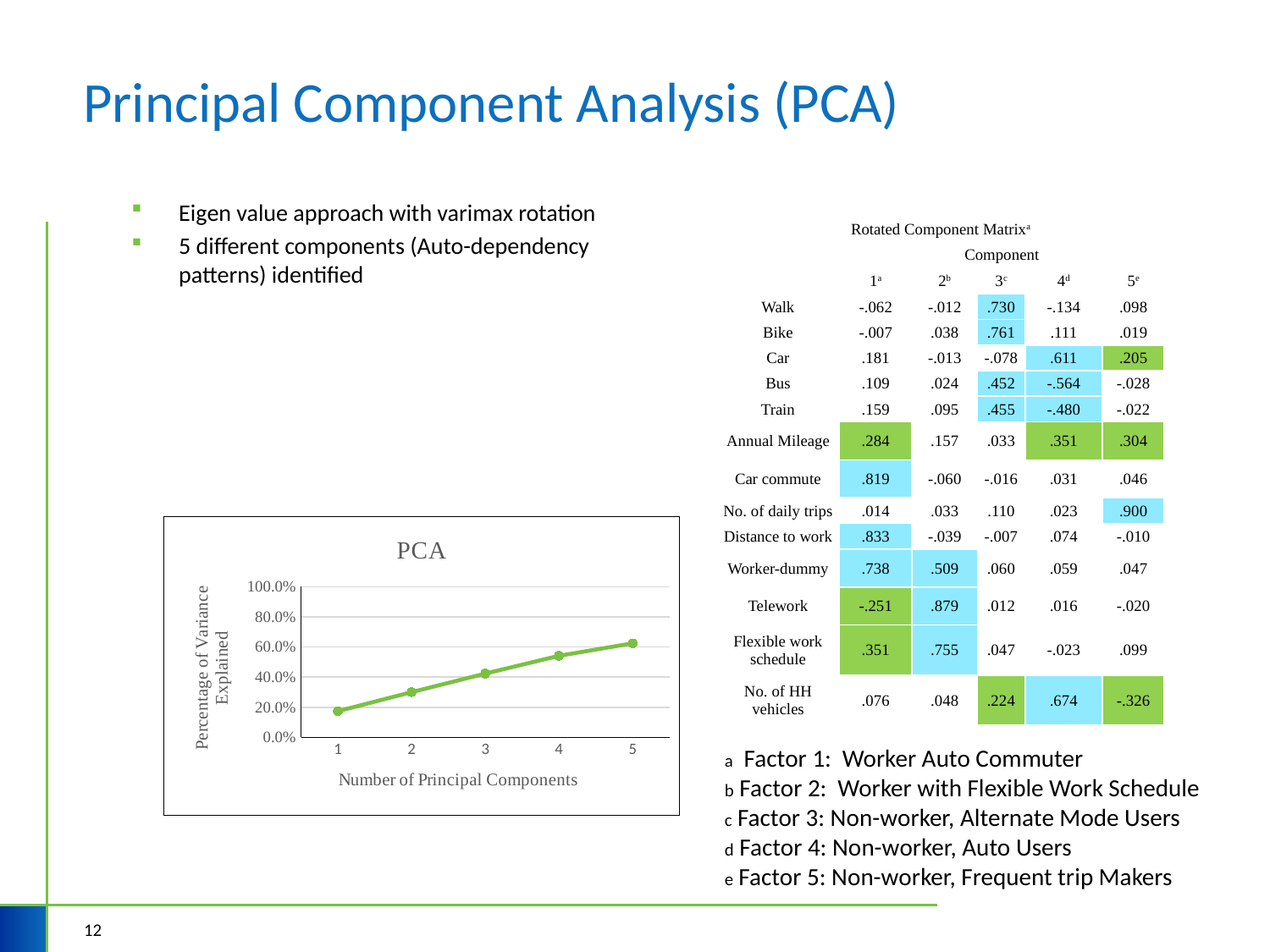

# Principal Component Analysis (PCA)
Eigen value approach with varimax rotation
5 different components (Auto-dependency patterns) identified

| Rotated Component Matrixa |  |  |  |  |  |
| --- | --- | --- | --- | --- | --- |
|  | Component |  |  |  |  |
|  | 1a | 2b | 3c | 4d | 5e |
| Walk | -.062 | -.012 | .730 | -.134 | .098 |
| Bike | -.007 | .038 | .761 | .111 | .019 |
| Car | .181 | -.013 | -.078 | .611 | .205 |
| Bus | .109 | .024 | .452 | -.564 | -.028 |
| Train | .159 | .095 | .455 | -.480 | -.022 |
| Annual Mileage | .284 | .157 | .033 | .351 | .304 |
| Car commute | .819 | -.060 | -.016 | .031 | .046 |
| No. of daily trips | .014 | .033 | .110 | .023 | .900 |
| Distance to work | .833 | -.039 | -.007 | .074 | -.010 |
| Worker-dummy | .738 | .509 | .060 | .059 | .047 |
| Telework | -.251 | .879 | .012 | .016 | -.020 |
| Flexible work schedule | .351 | .755 | .047 | -.023 | .099 |
| No. of HH vehicles | .076 | .048 | .224 | .674 | -.326 |

### Chart:

| Category |  |
|---|---|
a  Factor 1:  Worker Auto Commuter
b Factor 2:  Worker with Flexible Work Schedule
c Factor 3: Non-worker, Alternate Mode Users
d Factor 4: Non-worker, Auto Users
e Factor 5: Non-worker, Frequent trip Makers

12